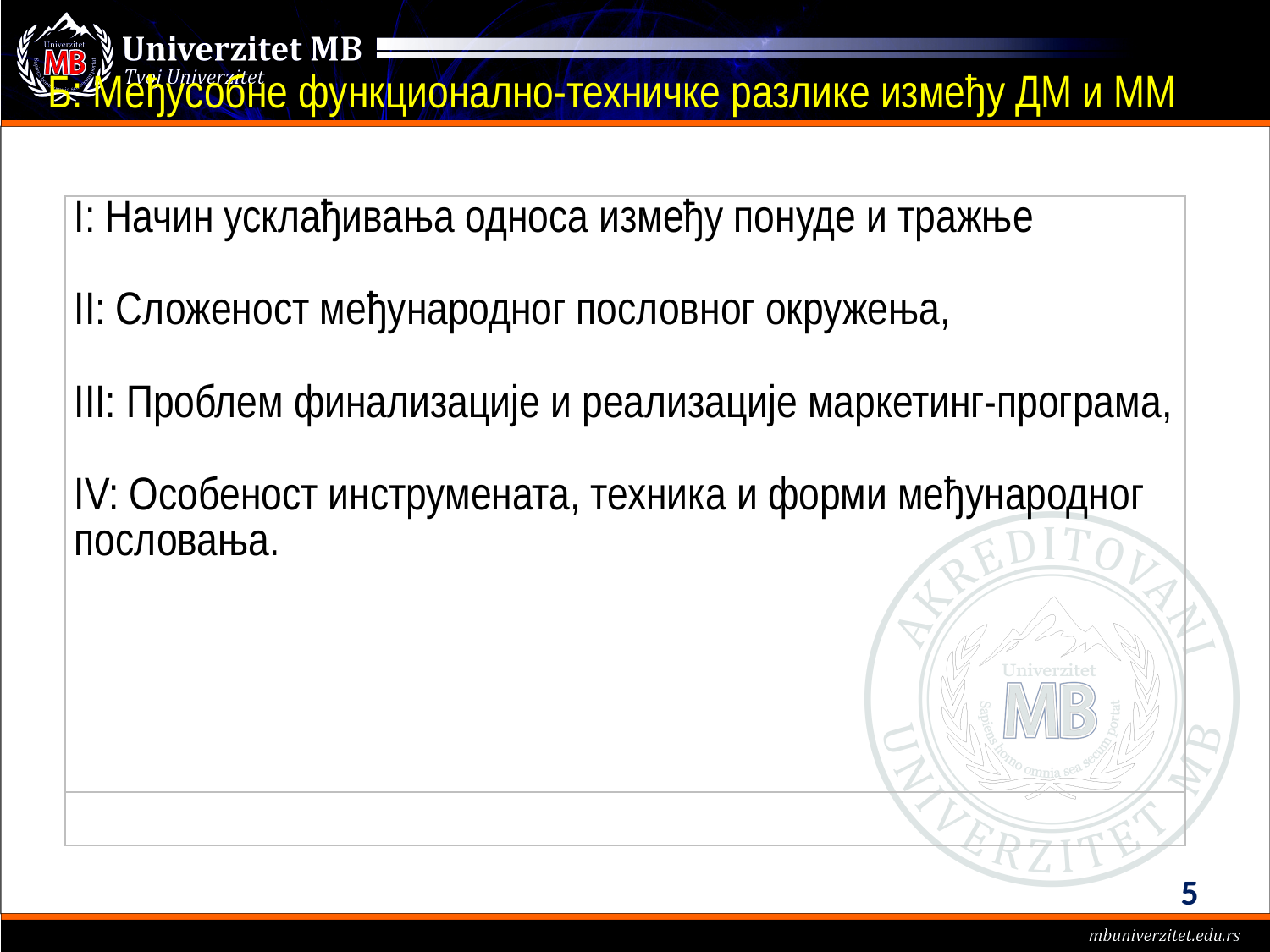

Б: Међусобне функционално-техничке разлике између ДМ и ММ
| I: Начин усклађивања односа између понуде и тражње II: Сложеност међународног пословног окружења, III: Проблем финализације и реализације маркетинг-програма, IV: Особеност инструмената, техника и форми међународног пословања. |
| --- |
|  |
5